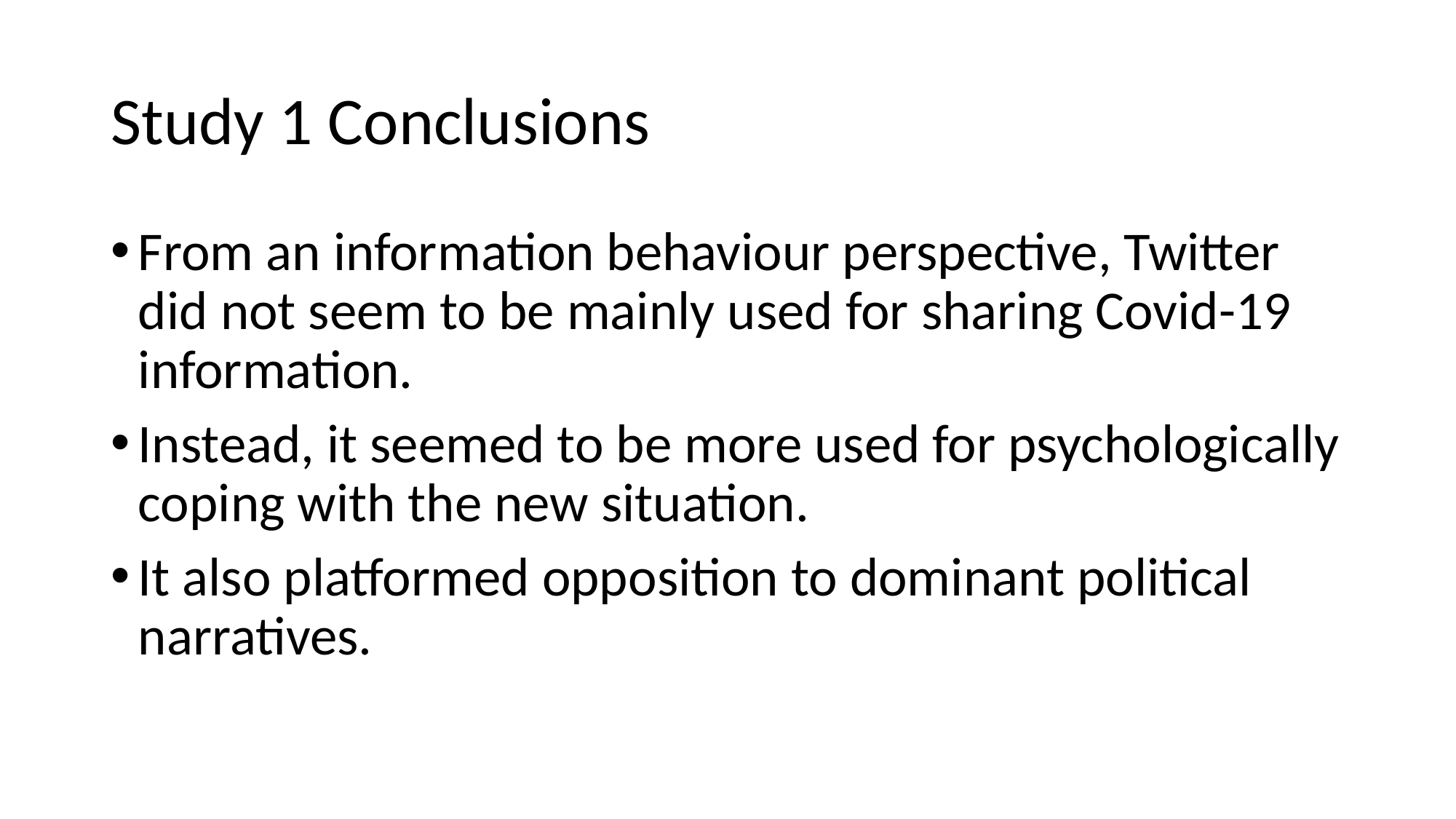

# Study 1 Conclusions
From an information behaviour perspective, Twitter did not seem to be mainly used for sharing Covid-19 information.
Instead, it seemed to be more used for psychologically coping with the new situation.
It also platformed opposition to dominant political narratives.